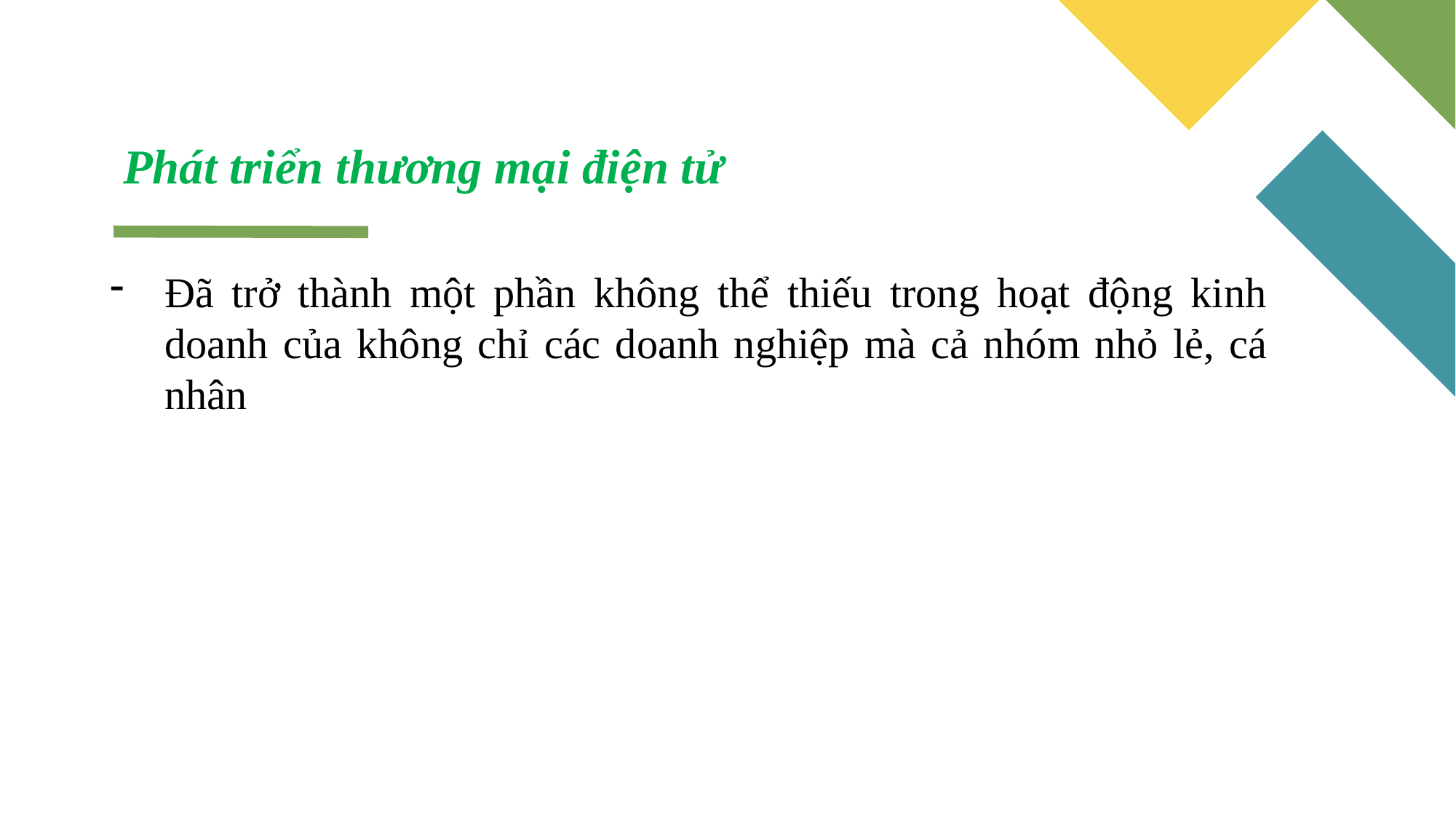

Phát triển thương mại điện tử
Đã trở thành một phần không thể thiếu trong hoạt động kinh doanh của không chỉ các doanh nghiệp mà cả nhóm nhỏ lẻ, cá nhân